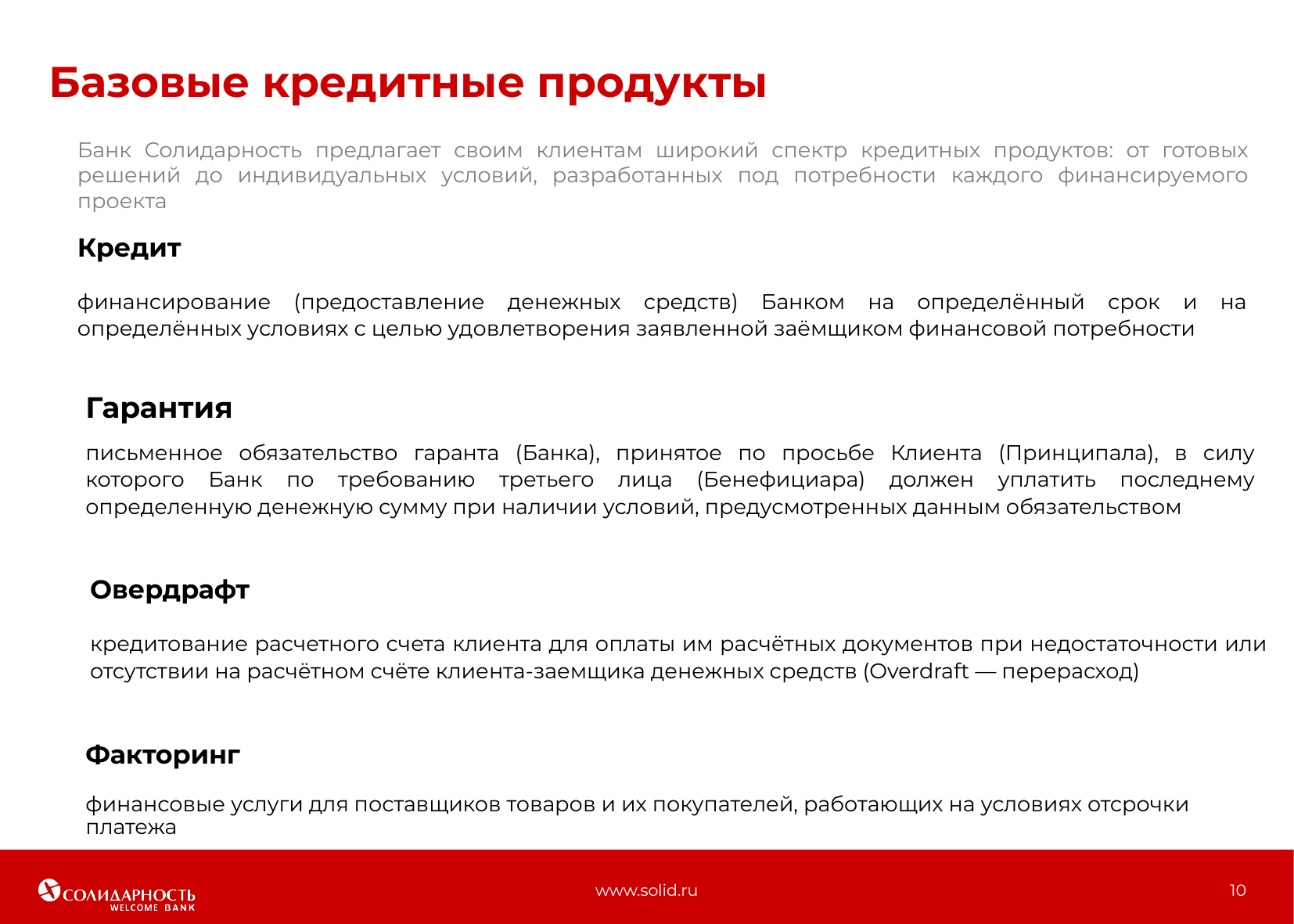

Базовые кредитные продукты
# Банк Солидарность предлагает своим клиентам широкий спектр кредитных продуктов: от готовых решений до индивидуальных условий, разработанных под потребности каждого финансируемого проекта
Кредит
финансирование (предоставление денежных средств) Банком на определённый срок и на определённых условиях с целью удовлетворения заявленной заёмщиком финансовой потребности
Гарантия
письменное обязательство гаранта (Банка), принятое по просьбе Клиента (Принципала), в силу которого Банк по требованию третьего лица (Бенефициара) должен уплатить последнему определенную денежную сумму при наличии условий, предусмотренных данным обязательством

Овердрафт
кредитование расчетного счета клиента для оплаты им расчётных документов при недостаточности или отсутствии на расчётном счёте клиента-заемщика денежных средств (Overdraft — перерасход)
Факторинг
финансовые услуги для поставщиков товаров и их покупателей, работающих на условиях отсрочки платежа
www.solid.ru
10